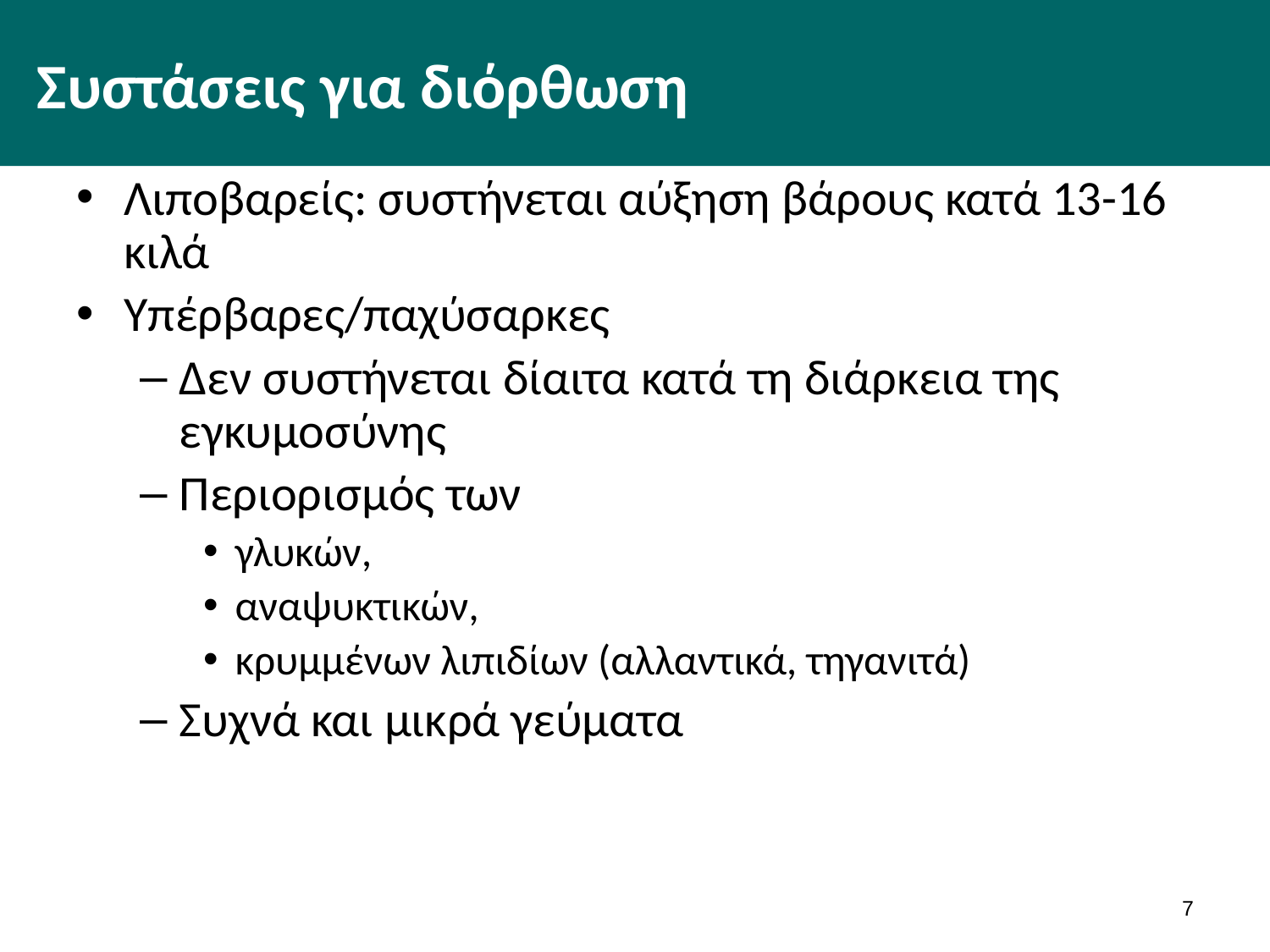

# Συστάσεις για διόρθωση
Λιποβαρείς: συστήνεται αύξηση βάρους κατά 13-16 κιλά
Υπέρβαρες/παχύσαρκες
Δεν συστήνεται δίαιτα κατά τη διάρκεια της εγκυμοσύνης
Περιορισμός των
γλυκών,
αναψυκτικών,
κρυμμένων λιπιδίων (αλλαντικά, τηγανιτά)
Συχνά και μικρά γεύματα
7